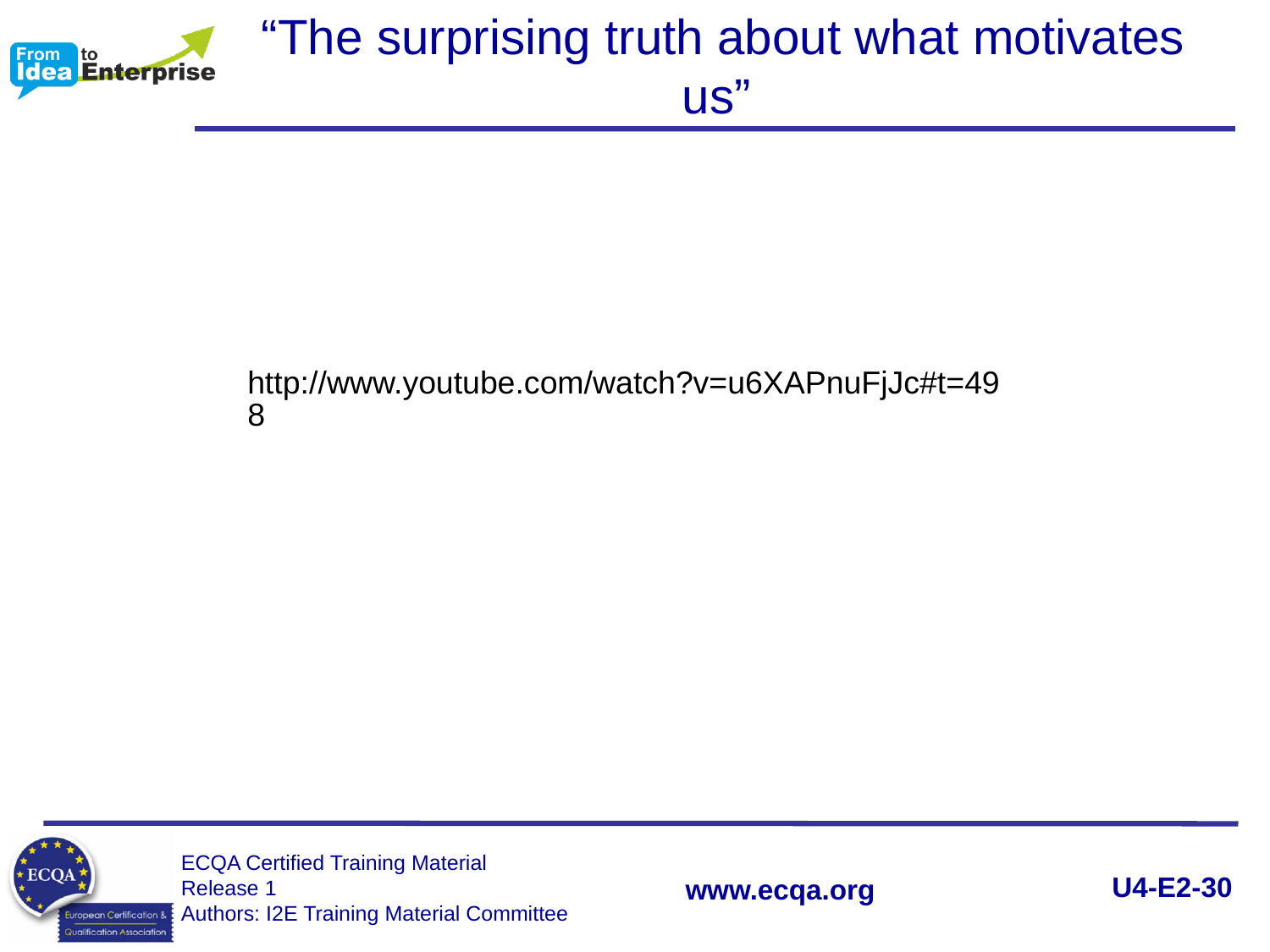

# “The surprising truth about what motivates us”
http://www.youtube.com/watch?v=u6XAPnuFjJc#t=498